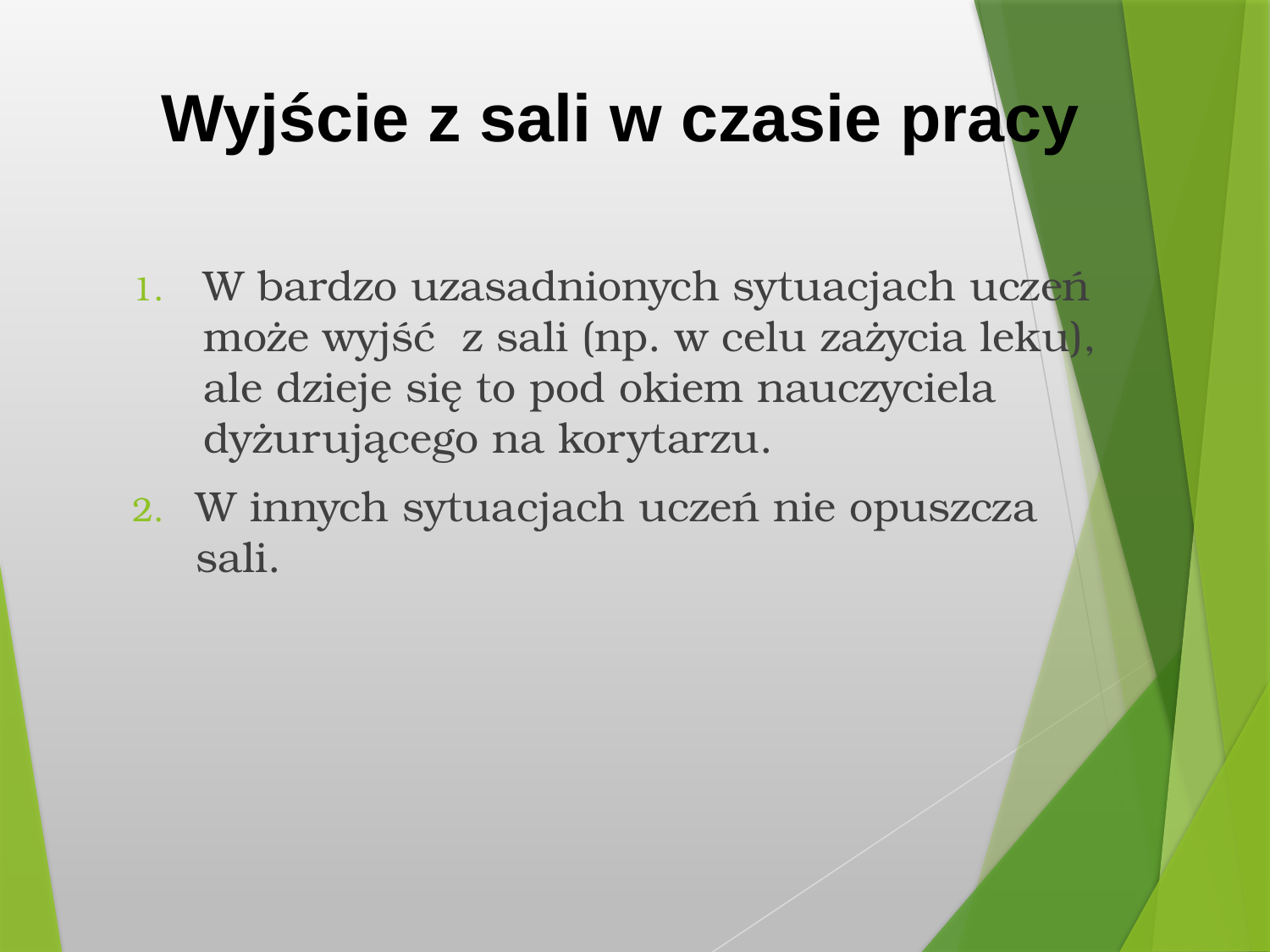

# Wyjście z sali w czasie pracy
W bardzo uzasadnionych sytuacjach uczeń może wyjść  z sali (np. w celu zażycia leku), ale dzieje się to pod okiem nauczyciela dyżurującego na korytarzu.
W innych sytuacjach uczeń nie opuszcza sali.